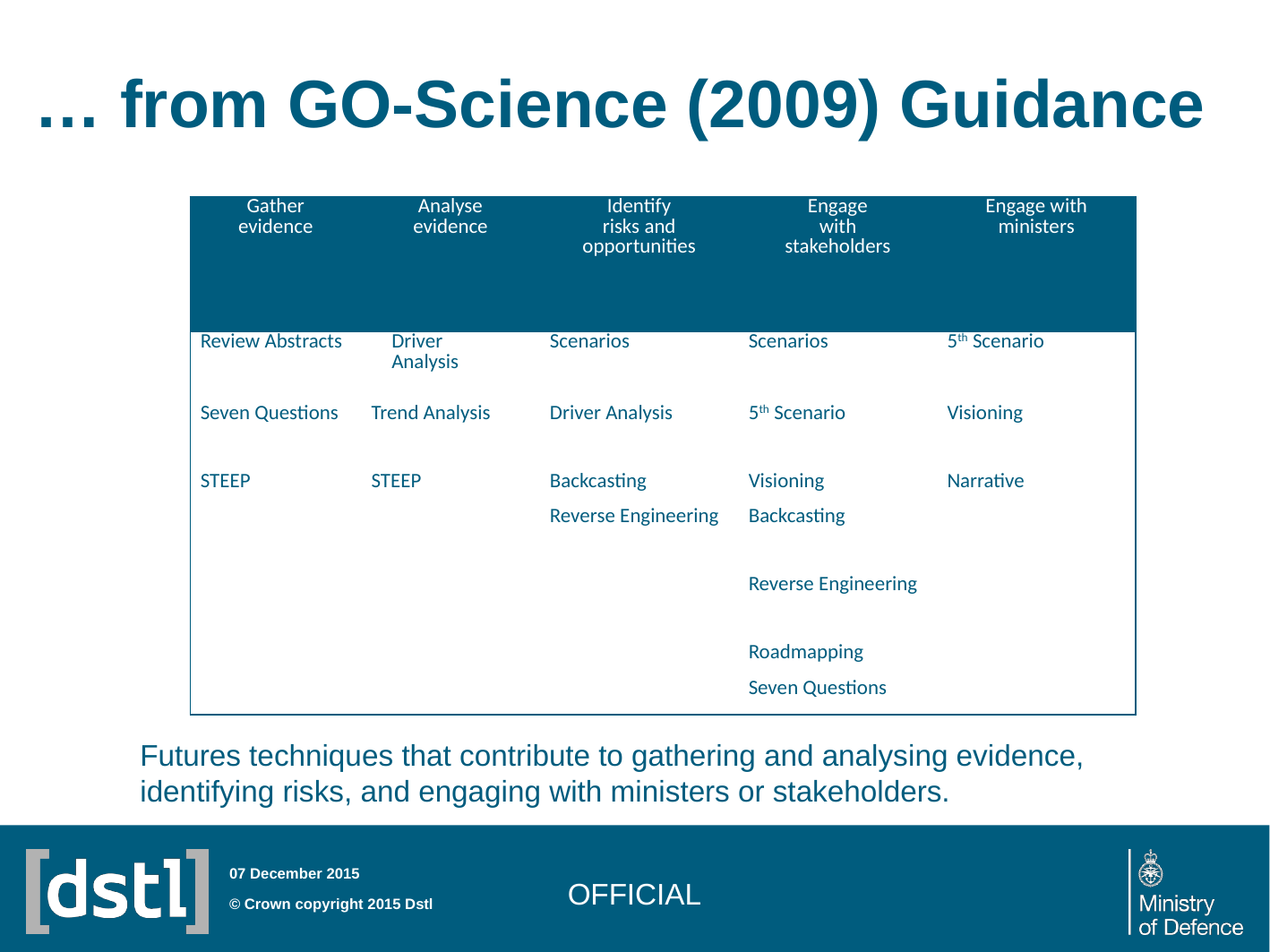

# … from GO-Science (2009) Guidance
| Gather evidence | Analyse evidence | Identify risks and opportunities | Engage with stakeholders | Engage with ministers |
| --- | --- | --- | --- | --- |
| Review Abstracts | Driver Analysis | Scenarios | Scenarios | 5th Scenario |
| Seven Questions | Trend Analysis | Driver Analysis | 5th Scenario | Visioning |
| STEEP | STEEP | Backcasting | Visioning | Narrative |
|  |  | Reverse Engineering | Backcasting |  |
|  |  |  | Reverse Engineering |  |
|  |  |  | Roadmapping |  |
|  |  |  | Seven Questions |  |
Futures techniques that contribute to gathering and analysing evidence, identifying risks, and engaging with ministers or stakeholders.
OFFICIAL
07 December 2015
© Crown copyright 2015 Dstl